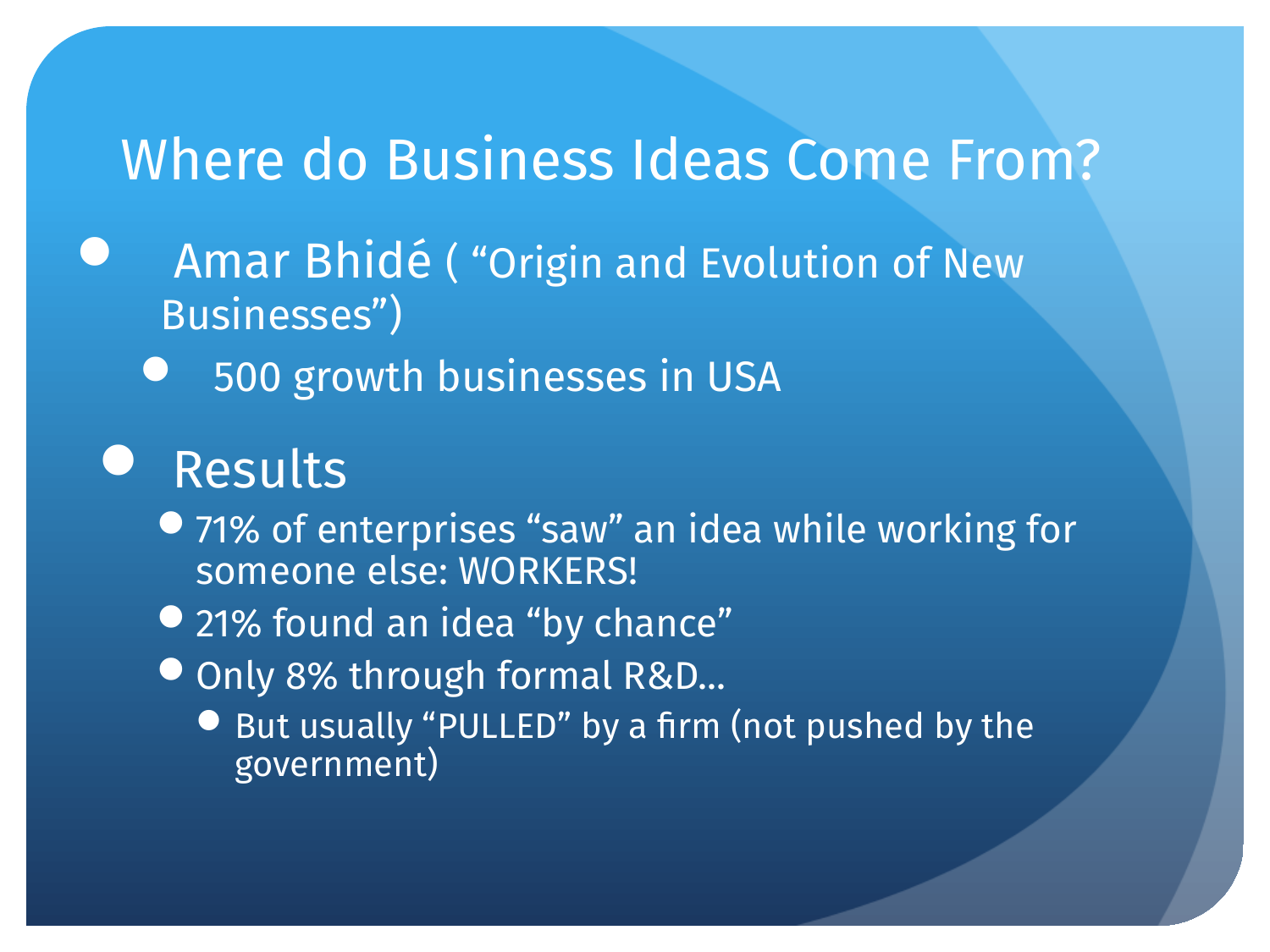

# Where do Business Ideas Come From?
 Amar Bhidé ( “Origin and Evolution of New Businesses”)
500 growth businesses in USA
Results
71% of enterprises “saw” an idea while working for someone else: WORKERS!
21% found an idea “by chance”
Only 8% through formal R&D...
But usually “PULLED” by a firm (not pushed by the government)